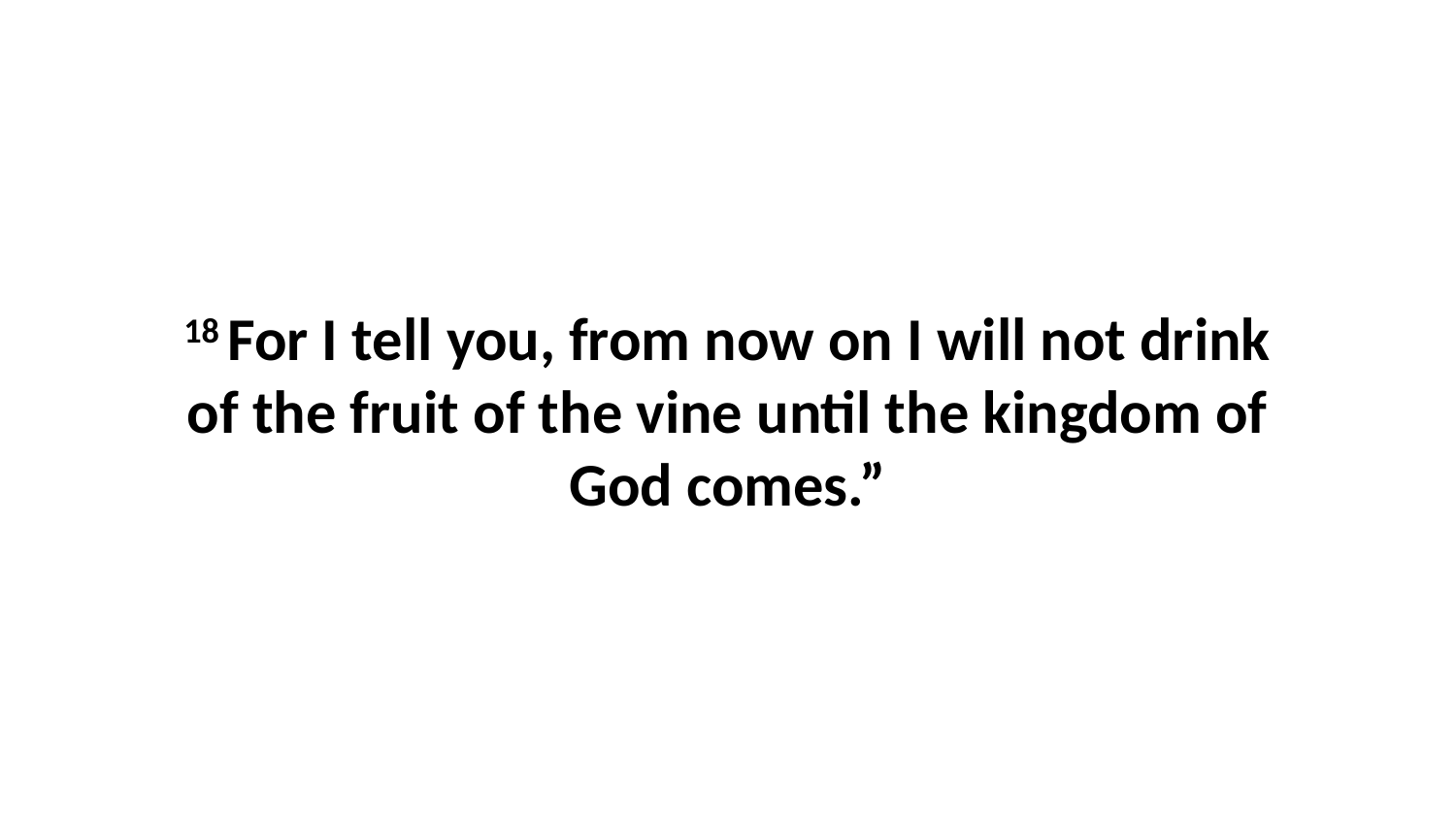

18 For I tell you, from now on I will not drink of the fruit of the vine until the kingdom of God comes.”